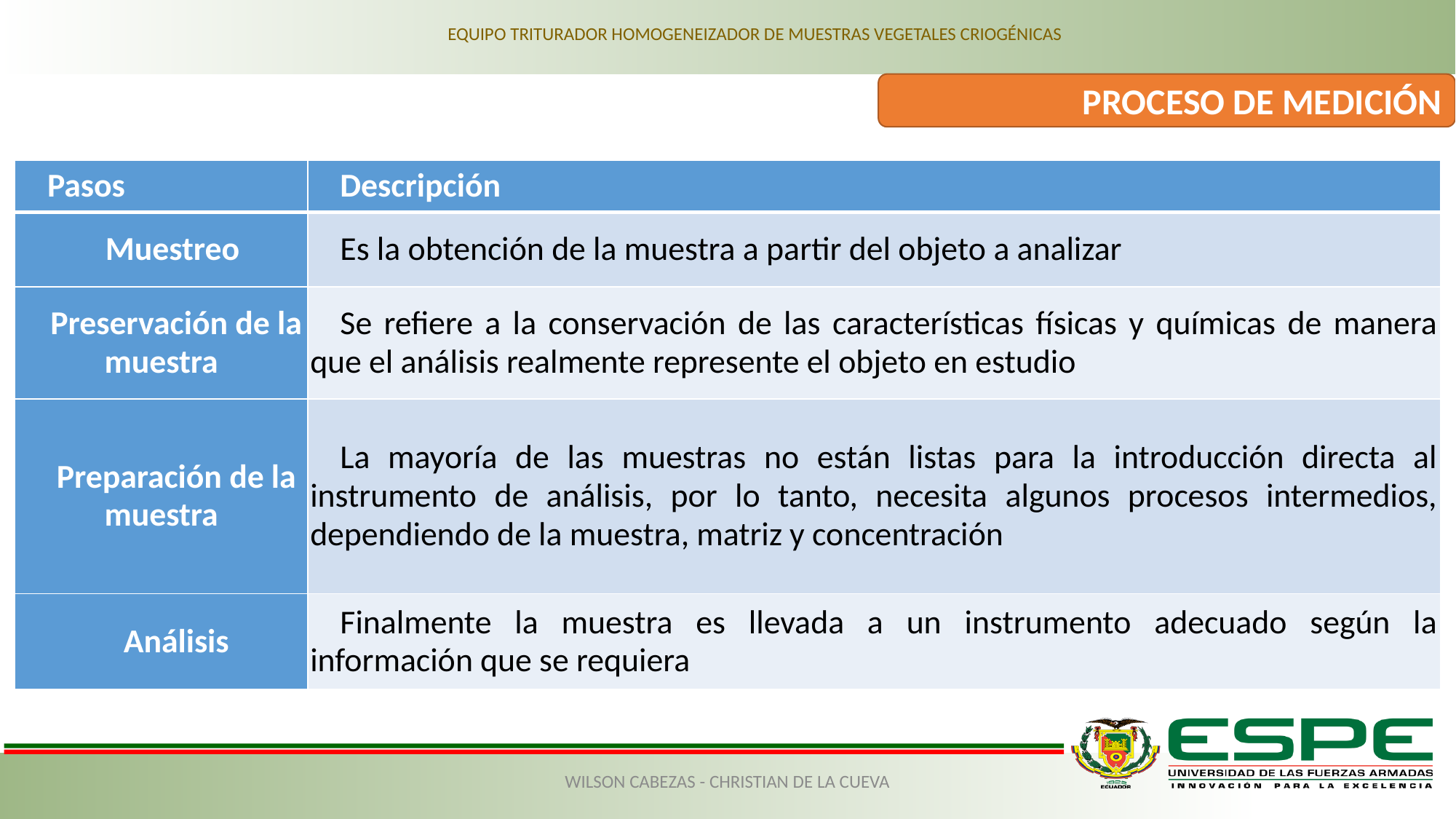

EQUIPO TRITURADOR HOMOGENEIZADOR DE MUESTRAS VEGETALES CRIOGÉNICAS

PROCESO DE MEDICIÓN

| Pasos | Descripción |
| --- | --- |
| Muestreo | Es la obtención de la muestra a partir del objeto a analizar |
| Preservación de la muestra | Se refiere a la conservación de las características físicas y químicas de manera que el análisis realmente represente el objeto en estudio |
| Preparación de la muestra | La mayoría de las muestras no están listas para la introducción directa al instrumento de análisis, por lo tanto, necesita algunos procesos intermedios, dependiendo de la muestra, matriz y concentración |
| Análisis | Finalmente la muestra es llevada a un instrumento adecuado según la información que se requiera |
WILSON CABEZAS - CHRISTIAN DE LA CUEVA